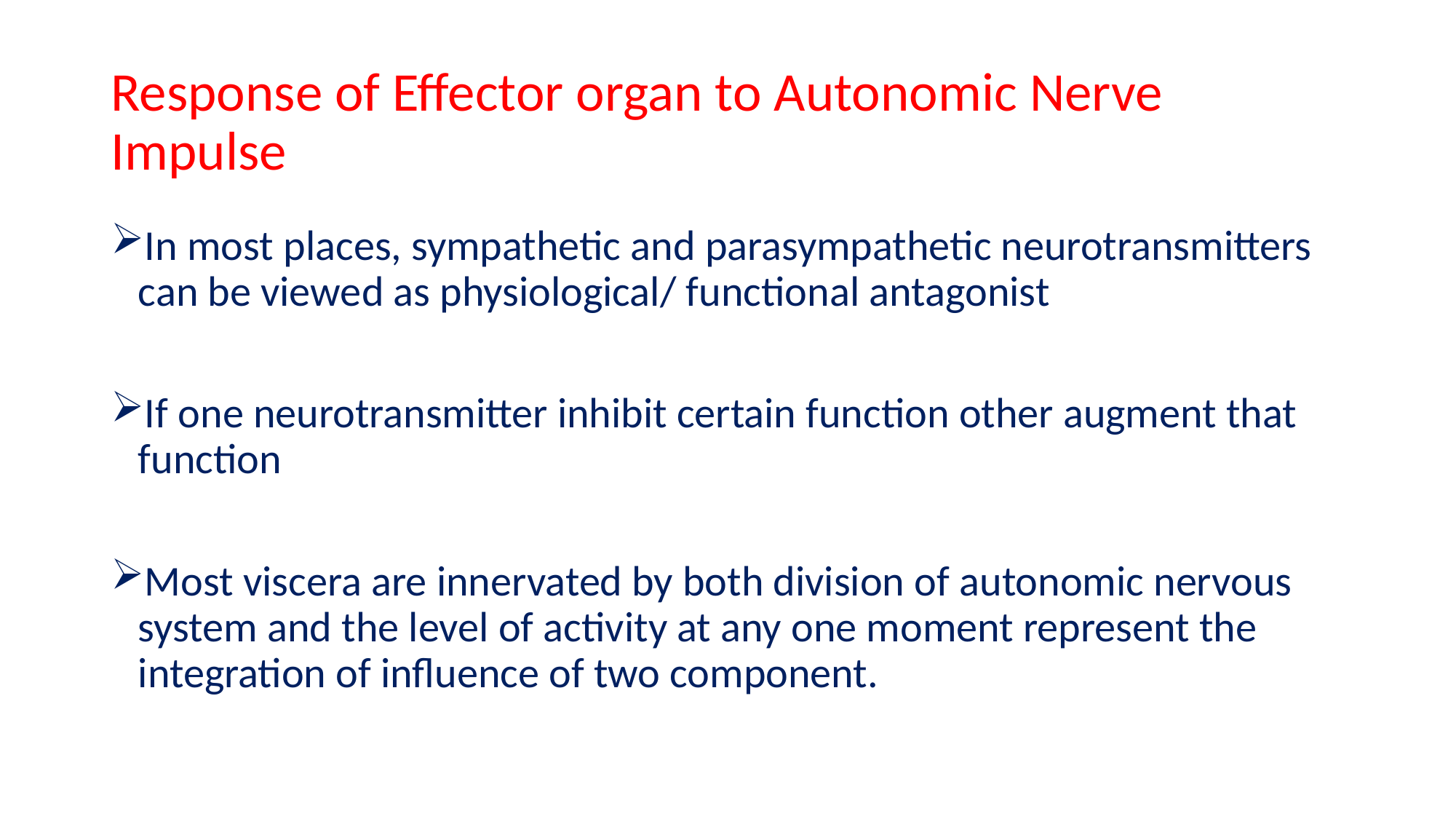

# Response of Effector organ to Autonomic Nerve Impulse
In most places, sympathetic and parasympathetic neurotransmitters can be viewed as physiological/ functional antagonist

If one neurotransmitter inhibit certain function other augment that function

Most viscera are innervated by both division of autonomic nervous system and the level of activity at any one moment represent the integration of influence of two component.